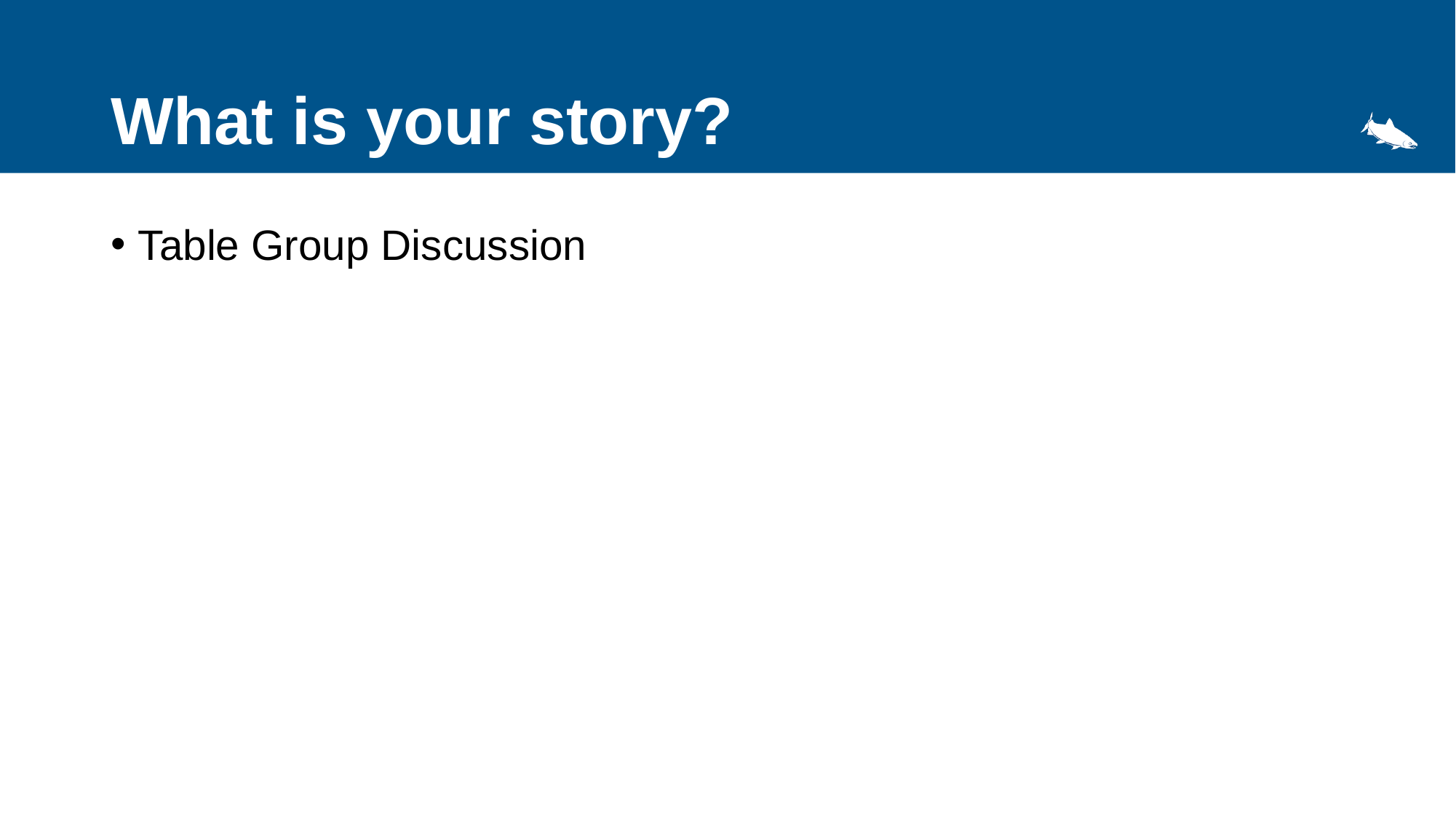

# What is your story?
Table Group Discussion